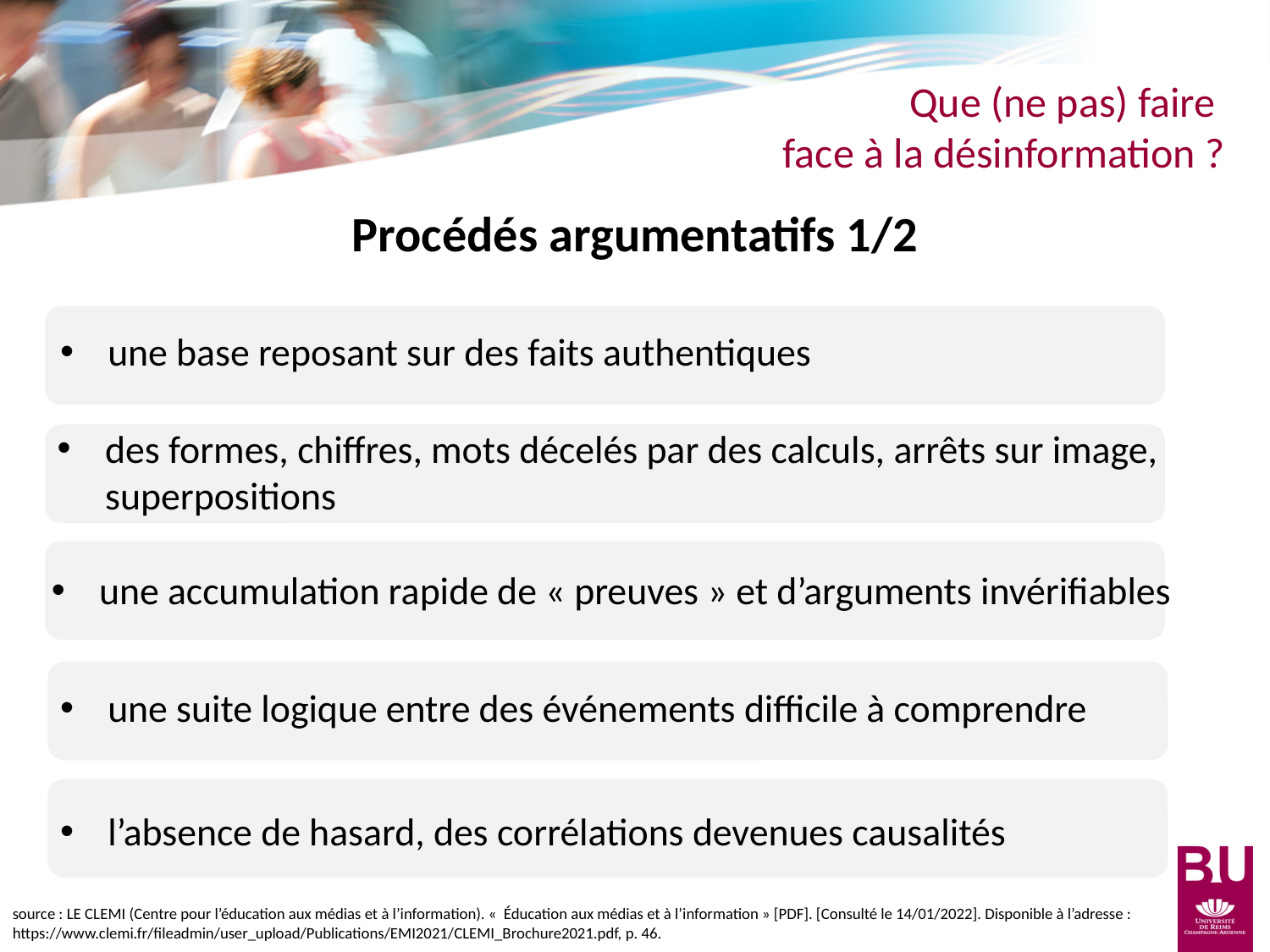

Que (ne pas) faire
face à la désinformation ?
Procédés argumentatifs 1/2

une base reposant sur des faits authentiques
des formes, chiffres, mots décelés par des calculs, arrêts sur image, superpositions

une accumulation rapide de « preuves » et d’arguments invérifiables

une suite logique entre des événements difficile à comprendre

l’absence de hasard, des corrélations devenues causalités
source : le Clemi (Centre pour l’éducation aux médias et à l’information). «  Éducation aux médias et à l’information » [PDF]. [Consulté le 14/01/2022]. Disponible à l’adresse :  https://www.clemi.fr/fileadmin/user_upload/Publications/EMI2021/CLEMI_Brochure2021.pdf, p. 46.